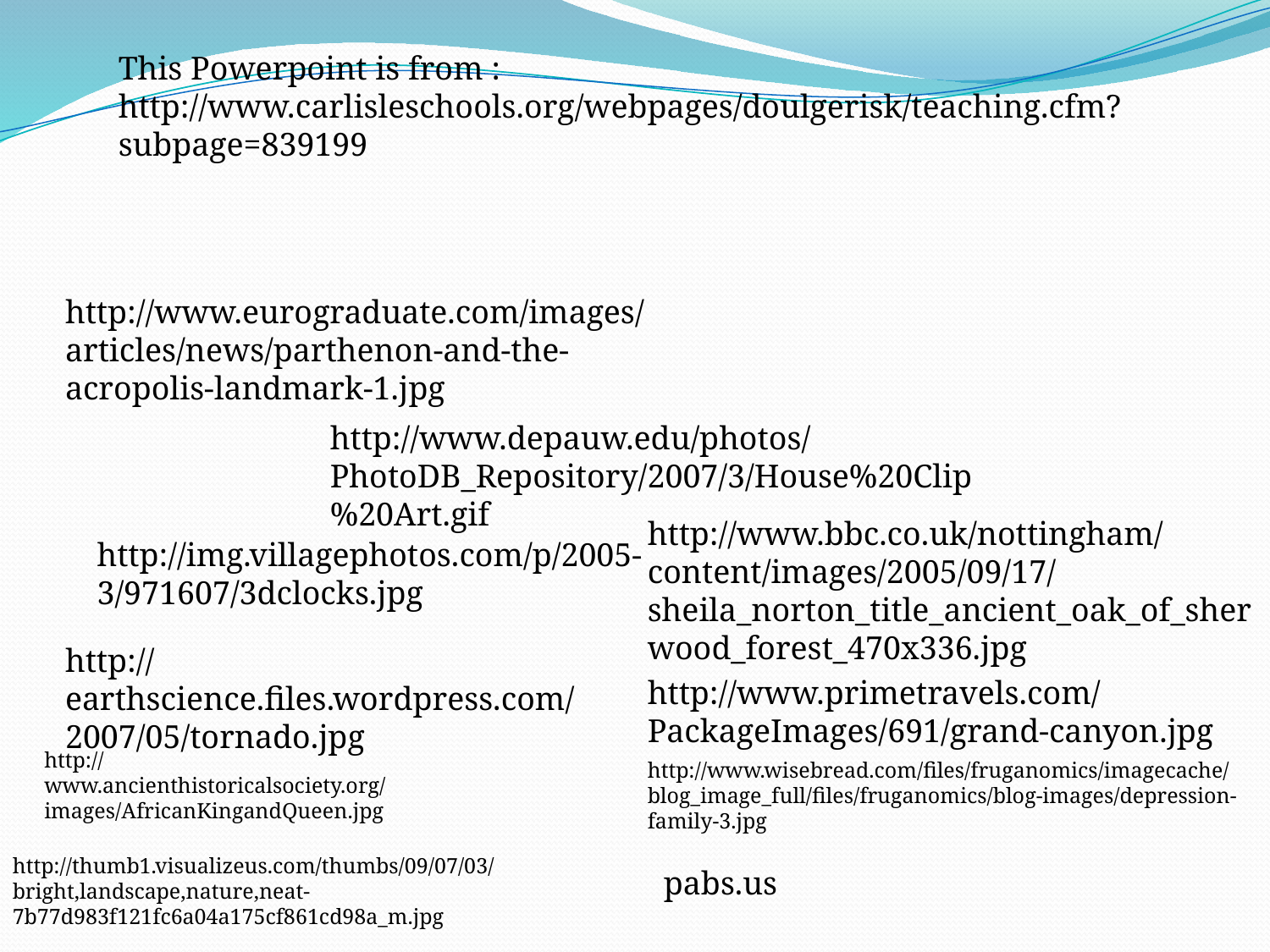

This Powerpoint is from : http://www.carlisleschools.org/webpages/doulgerisk/teaching.cfm?subpage=839199
#
http://www.eurograduate.com/images/articles/news/parthenon-and-the-acropolis-landmark-1.jpg
http://www.depauw.edu/photos/PhotoDB_Repository/2007/3/House%20Clip%20Art.gif
http://www.bbc.co.uk/nottingham/content/images/2005/09/17/sheila_norton_title_ancient_oak_of_sherwood_forest_470x336.jpg
http://img.villagephotos.com/p/2005-3/971607/3dclocks.jpg
http://earthscience.files.wordpress.com/2007/05/tornado.jpg
http://www.primetravels.com/PackageImages/691/grand-canyon.jpg
http://www.ancienthistoricalsociety.org/images/AfricanKingandQueen.jpg
http://www.wisebread.com/files/fruganomics/imagecache/blog_image_full/files/fruganomics/blog-images/depression-family-3.jpg
http://thumb1.visualizeus.com/thumbs/09/07/03/bright,landscape,nature,neat-7b77d983f121fc6a04a175cf861cd98a_m.jpg
pabs.us